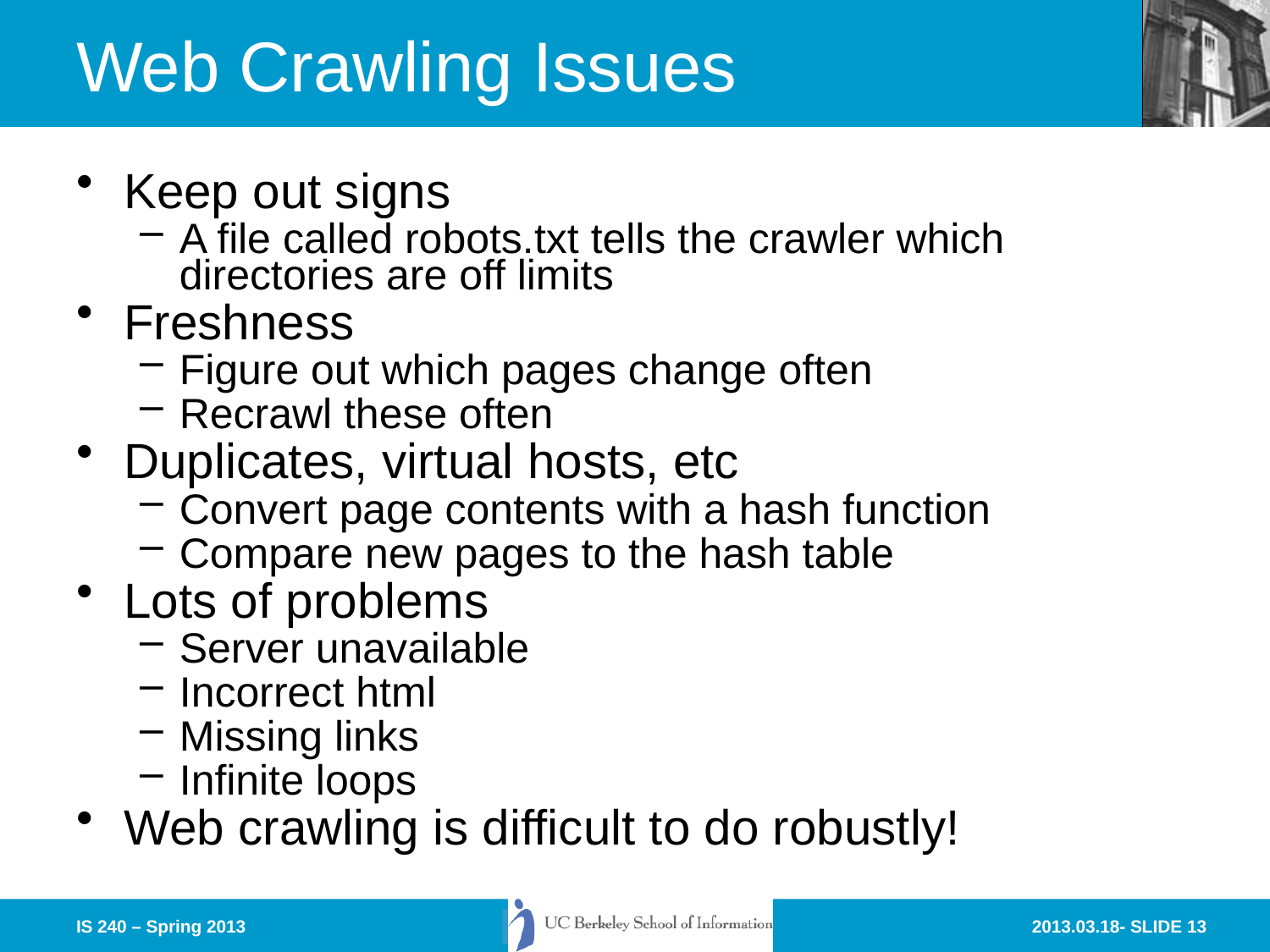

# Web Crawling Issues
Keep out signs
A file called robots.txt tells the crawler which directories are off limits
Freshness
Figure out which pages change often
Recrawl these often
Duplicates, virtual hosts, etc
Convert page contents with a hash function
Compare new pages to the hash table
Lots of problems
Server unavailable
Incorrect html
Missing links
Infinite loops
Web crawling is difficult to do robustly!
IS 240 – Spring 2013